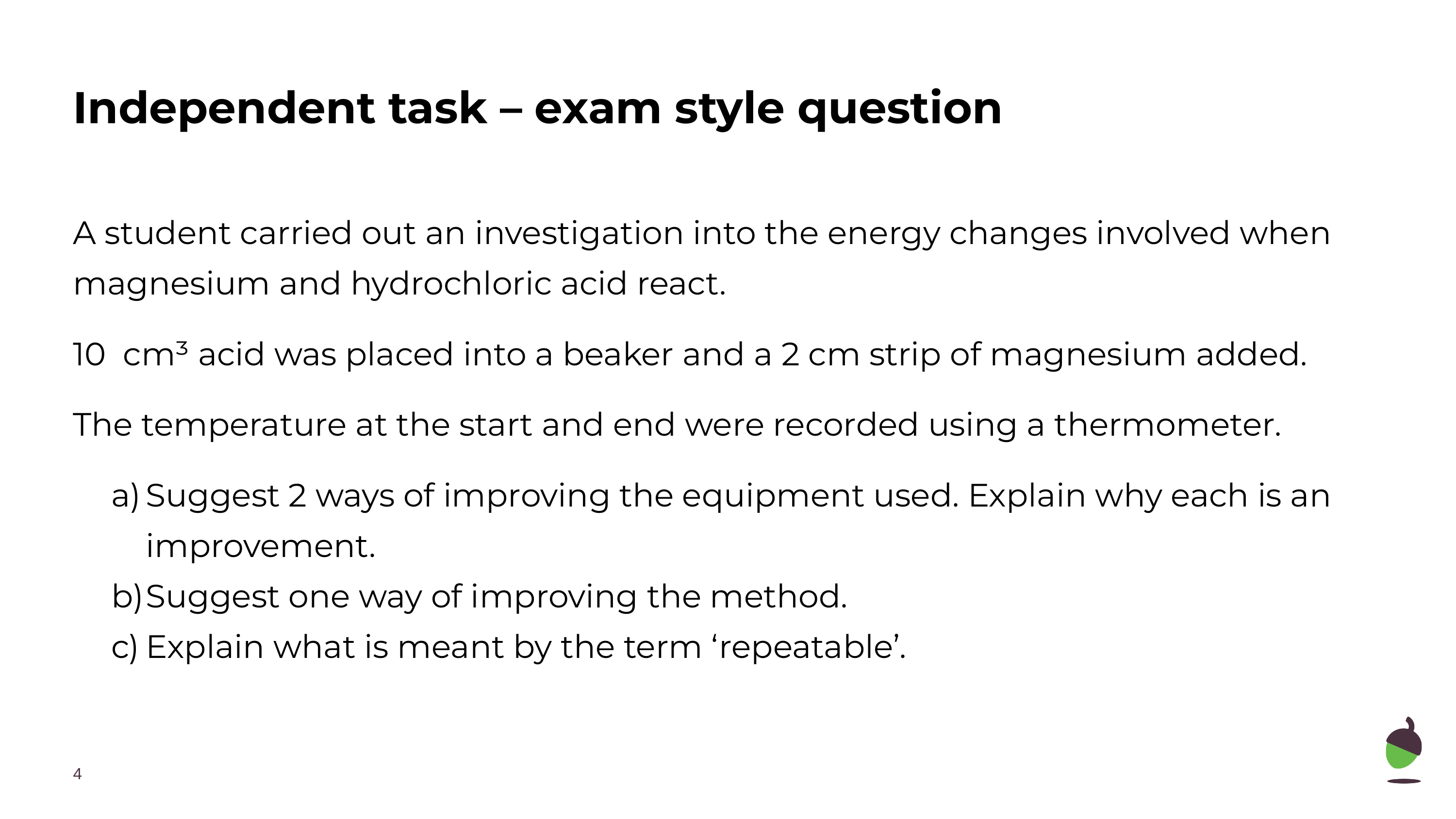

# Independent task – exam style question
A student carried out an investigation into the energy changes involved when magnesium and hydrochloric acid react.
10  cm³ acid was placed into a beaker and a 2 cm strip of magnesium added.
The temperature at the start and end were recorded using a thermometer.
Suggest 2 ways of improving the equipment used. Explain why each is an improvement.
Suggest one way of improving the method.
Explain what is meant by the term ‘repeatable’.
4